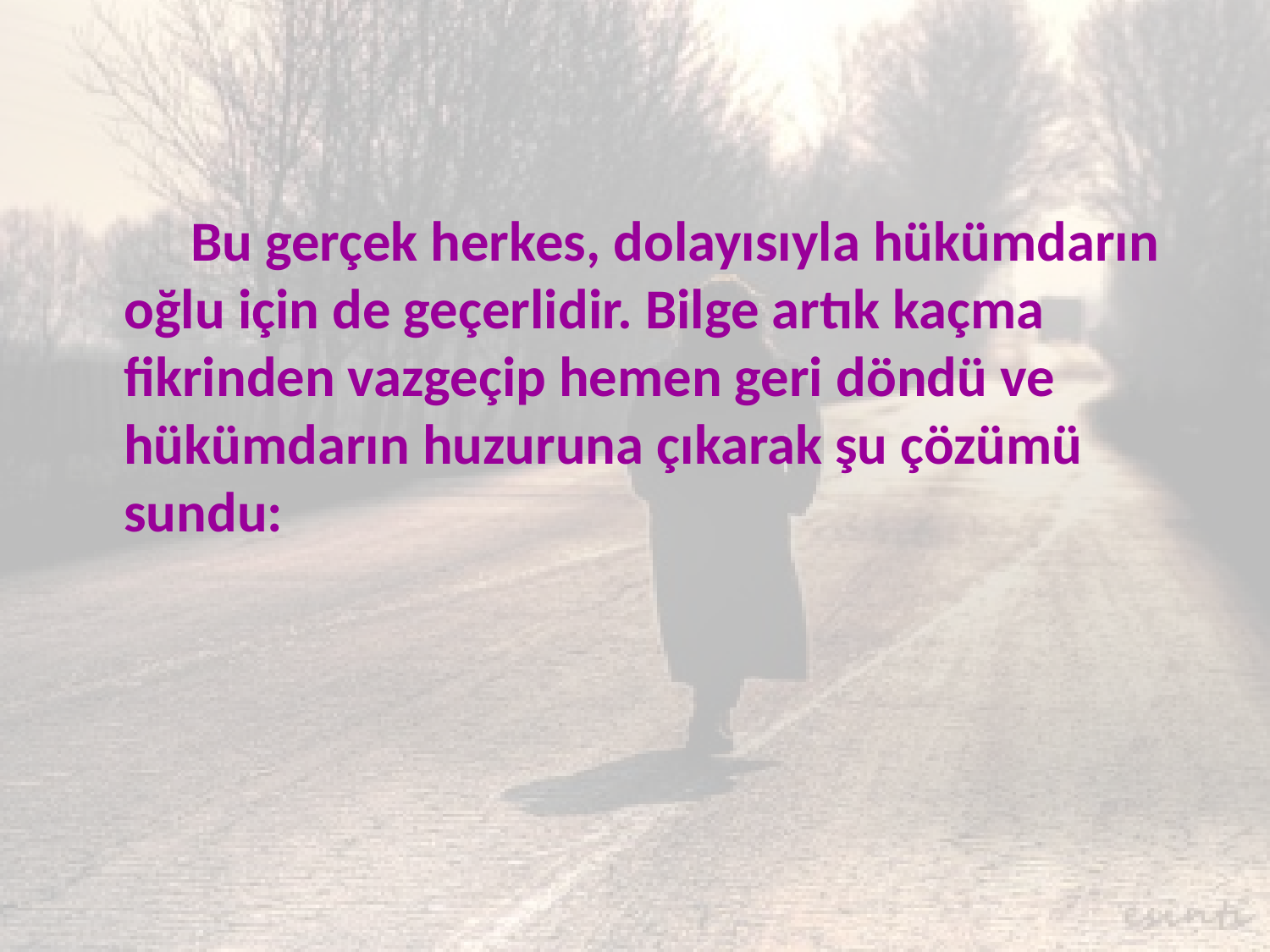

Bu gerçek herkes, dolayısıyla hükümdarın oğlu için de geçerlidir. Bilge artık kaçma fikrinden vazgeçip hemen geri döndü ve hükümdarın huzuruna çıkarak şu çözümü sundu: